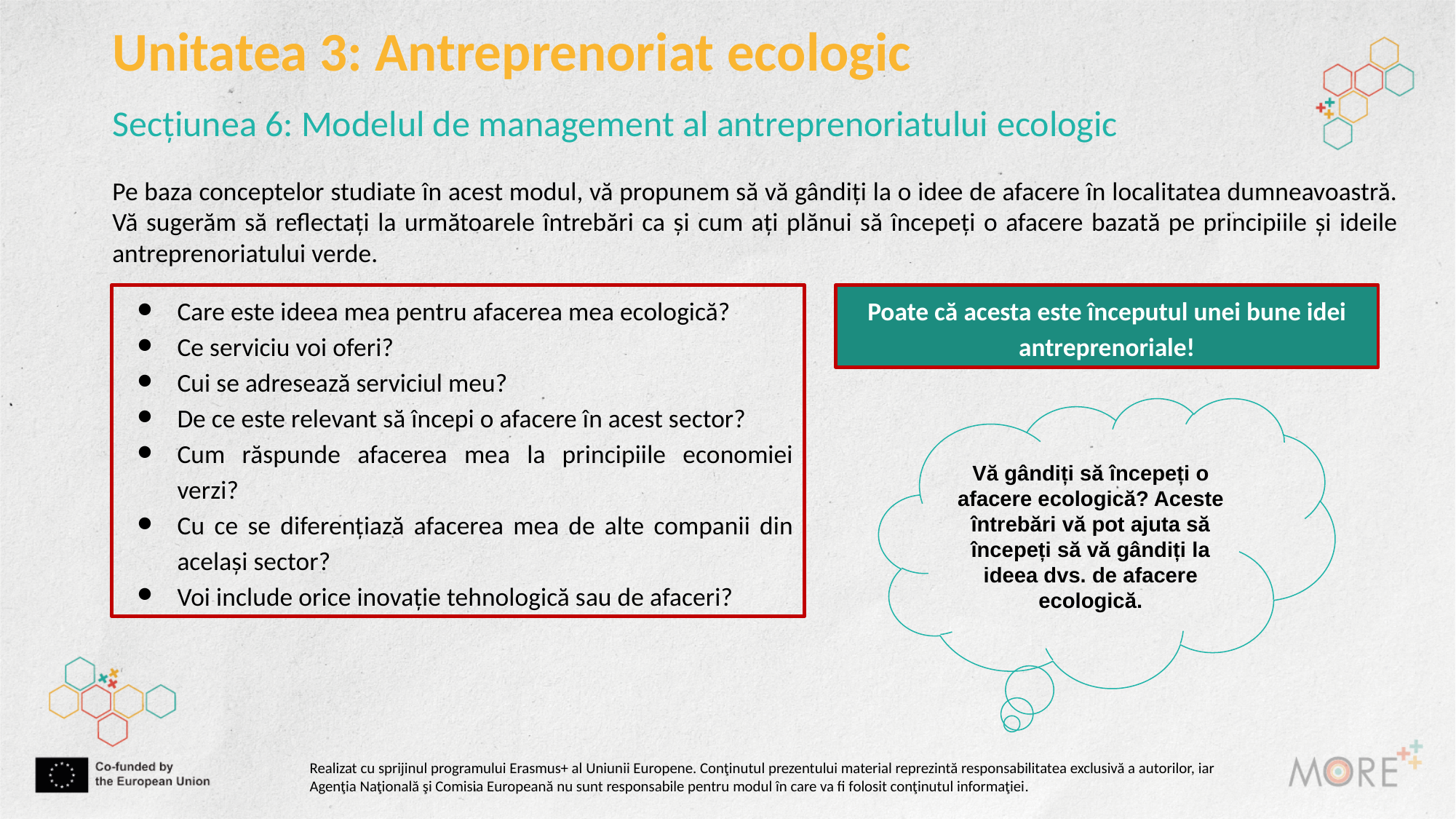

Unitatea 3: Antreprenoriat ecologic

Secțiunea 6: Modelul de management al antreprenoriatului ecologic
Pe baza conceptelor studiate în acest modul, vă propunem să vă gândiți la o idee de afacere în localitatea dumneavoastră. Vă sugerăm să reflectați la următoarele întrebări ca și cum ați plănui să începeți o afacere bazată pe principiile și ideile antreprenoriatului verde.
Care este ideea mea pentru afacerea mea ecologică?
Ce serviciu voi oferi?
Cui se adresează serviciul meu?
De ce este relevant să începi o afacere în acest sector?
Cum răspunde afacerea mea la principiile economiei verzi?
Cu ce se diferențiază afacerea mea de alte companii din același sector?
Voi include orice inovație tehnologică sau de afaceri?
Poate că acesta este începutul unei bune idei antreprenoriale!
Vă gândiți să începeți o afacere ecologică? Aceste întrebări vă pot ajuta să începeți să vă gândiți la ideea dvs. de afacere ecologică.
Realizat cu sprijinul programului Erasmus+ al Uniunii Europene. Conţinutul prezentului material reprezintă responsabilitatea exclusivă a autorilor, iar Agenţia Naţională şi Comisia Europeană nu sunt responsabile pentru modul în care va fi folosit conţinutul informaţiei.